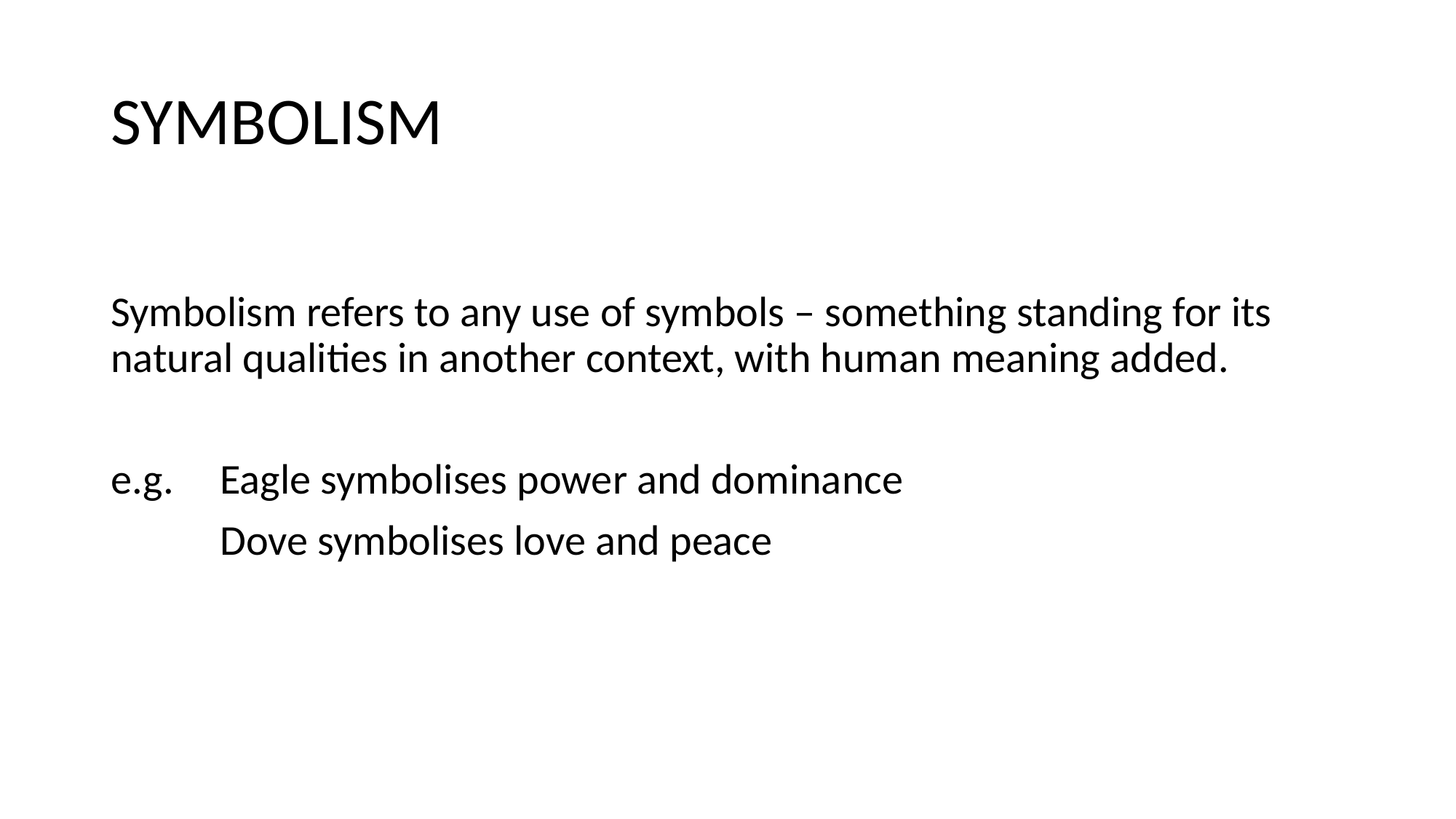

# SYMBOLISM

Symbolism refers to any use of symbols – something standing for its natural qualities in another context, with human meaning added.

e.g. 	Eagle symbolises power and dominance
	Dove symbolises love and peace